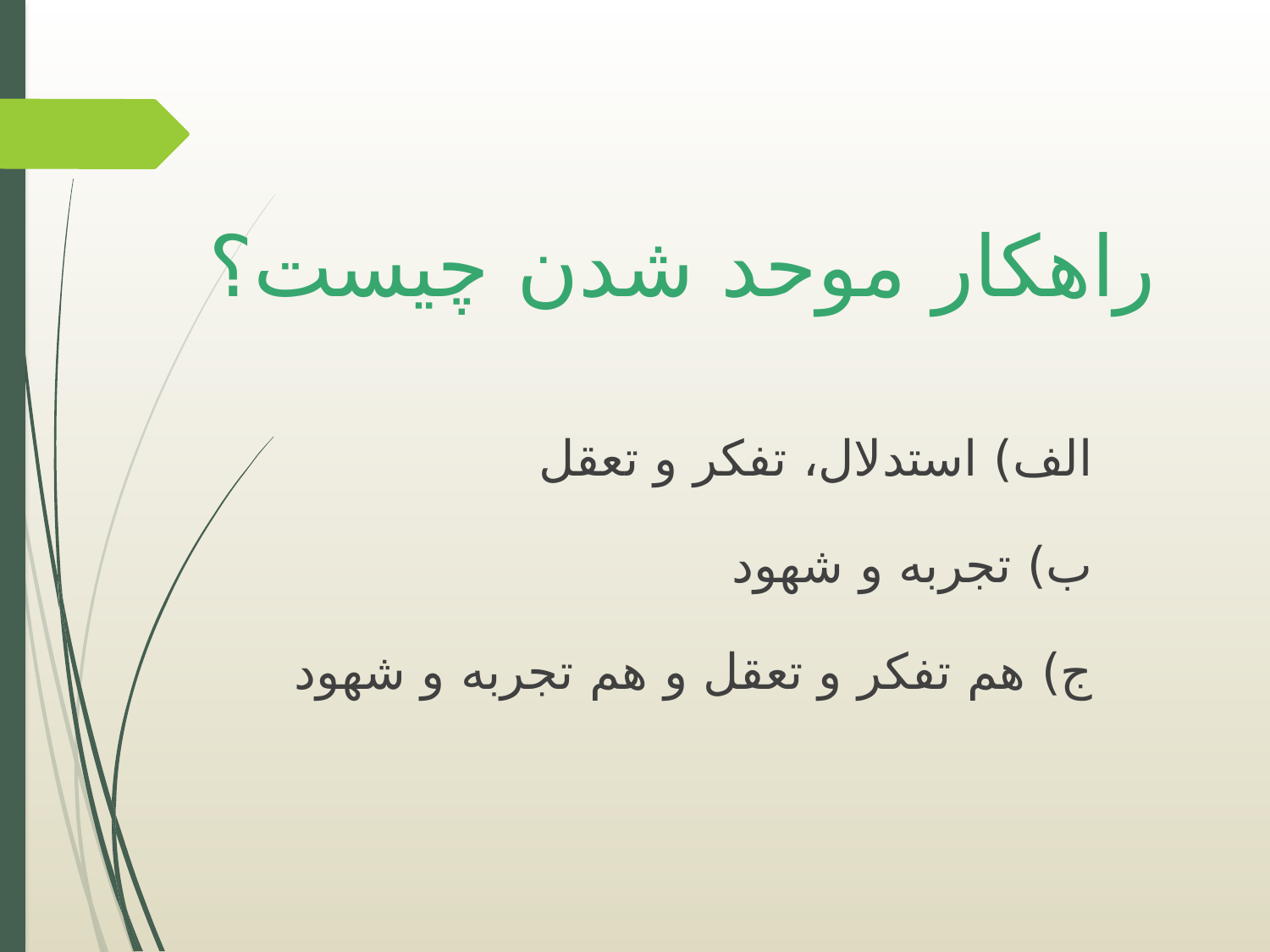

راهکار موحد شدن چیست؟

الف) استدلال، تفکر و تعقل
ب) تجربه و شهود
ج) هم تفکر و تعقل و هم تجربه و شهود